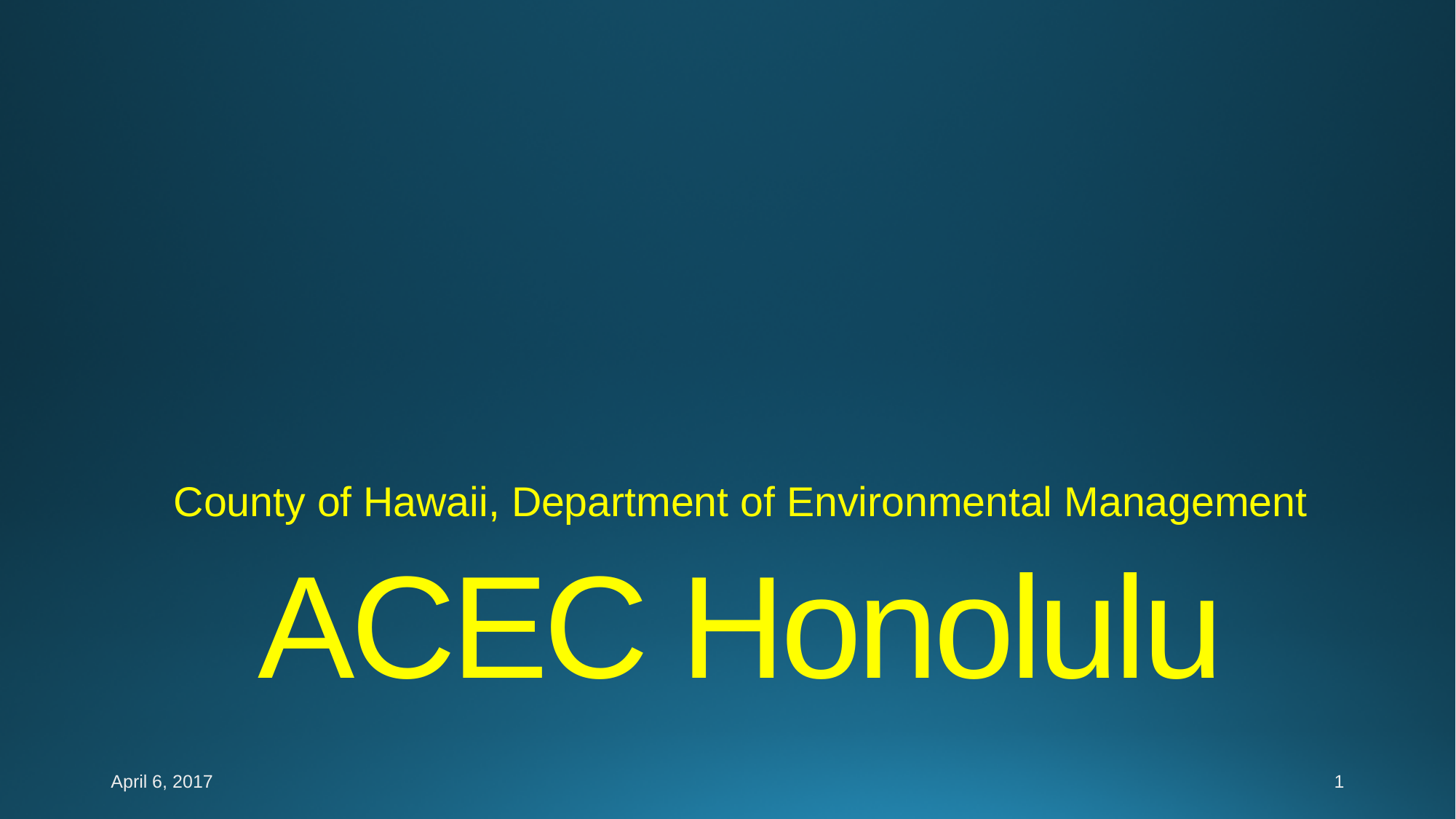

County of Hawaii, Department of Environmental Management
# ACEC Honolulu
April 6, 2017
1